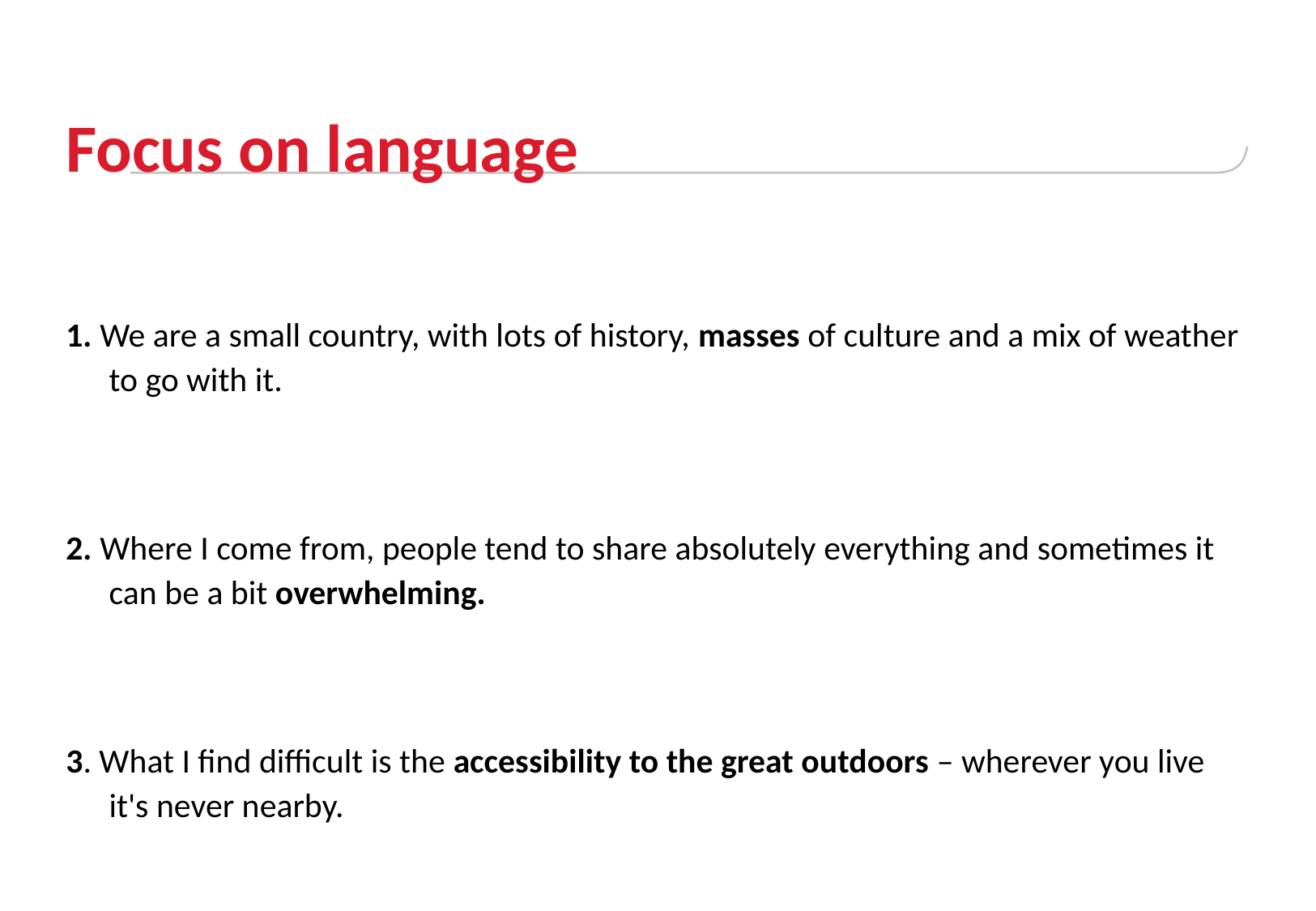

# Focus on language

1. We are a small country, with lots of history, masses of culture and a mix of weather to go with it.

2. Where I come from, people tend to share absolutely everything and sometimes it can be a bit overwhelming.

3. What I find difficult is the accessibility to the great outdoors – wherever you live it's never nearby.